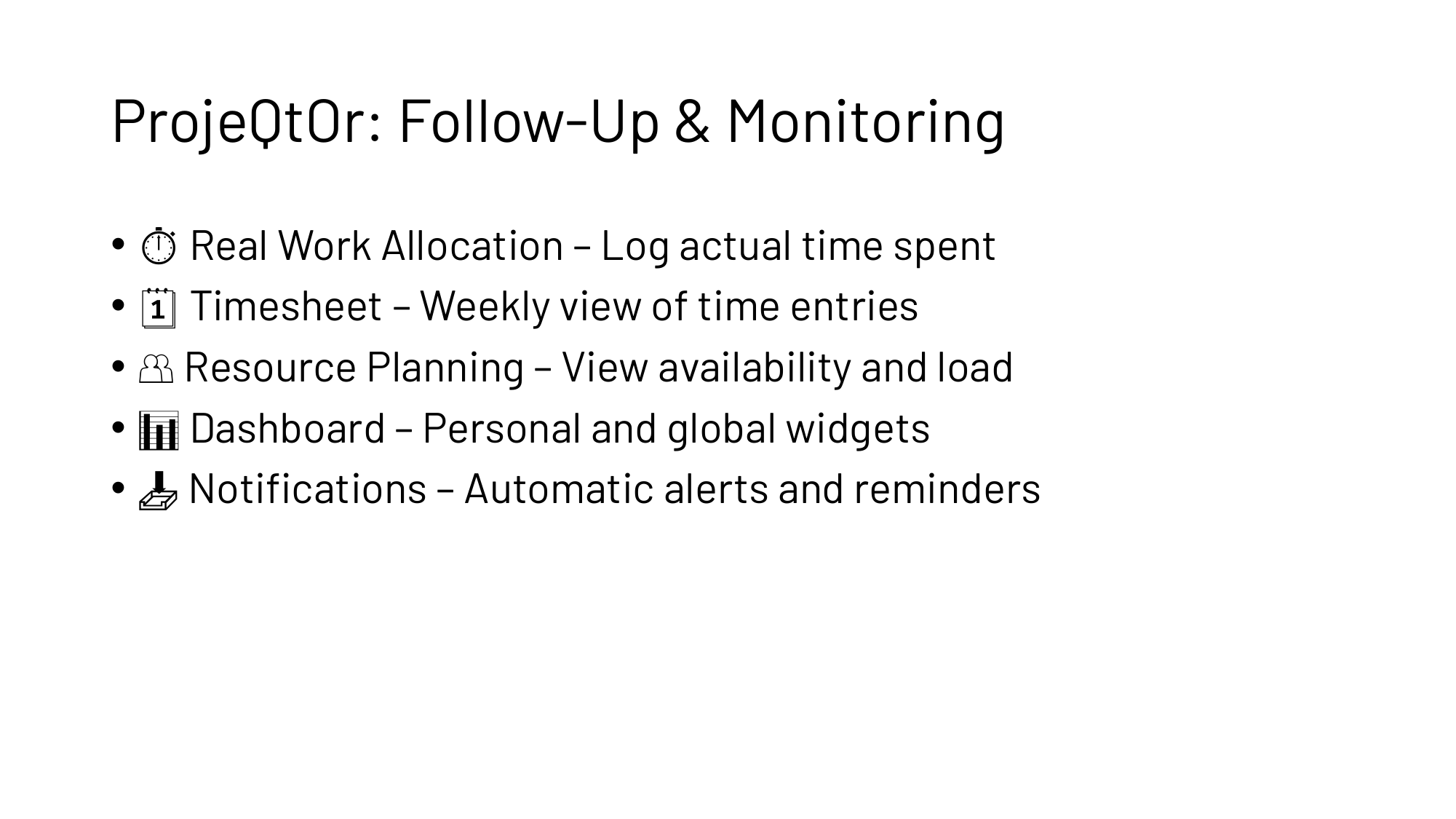

# ProjeQtOr: Follow-Up & Monitoring
⏱️ Real Work Allocation – Log actual time spent
🗓️ Timesheet – Weekly view of time entries
👥 Resource Planning – View availability and load
📊 Dashboard – Personal and global widgets
📥 Notifications – Automatic alerts and reminders